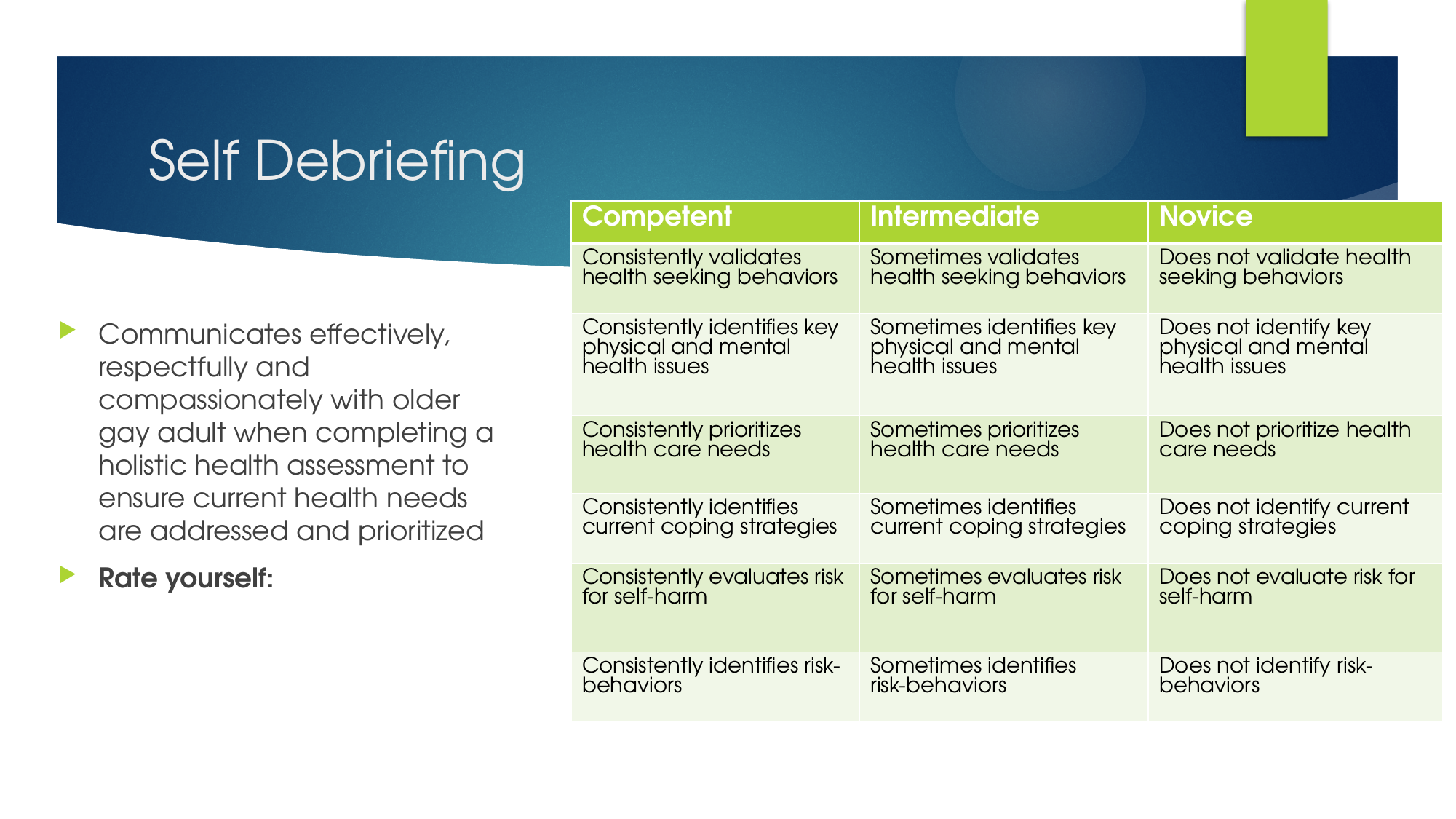

# Self Debriefing
| Competent | Intermediate | Novice |
| --- | --- | --- |
| Consistently validates health seeking behaviors | Sometimes validates health seeking behaviors | Does not validate health seeking behaviors |
| Consistently identifies key physical and mental health issues | Sometimes identifies key physical and mental health issues | Does not identify key physical and mental health issues |
| Consistently prioritizes health care needs | Sometimes prioritizes health care needs | Does not prioritize health care needs |
| Consistently identifies current coping strategies | Sometimes identifies current coping strategies | Does not identify current coping strategies |
| Consistently evaluates risk for self-harm | Sometimes evaluates risk for self-harm | Does not evaluate risk for self-harm |
| Consistently identifies risk-behaviors | Sometimes identifies risk-behaviors | Does not identify risk-behaviors |
Communicates effectively, respectfully and compassionately with older gay adult when completing a holistic health assessment to ensure current health needs are addressed and prioritized
Rate yourself: